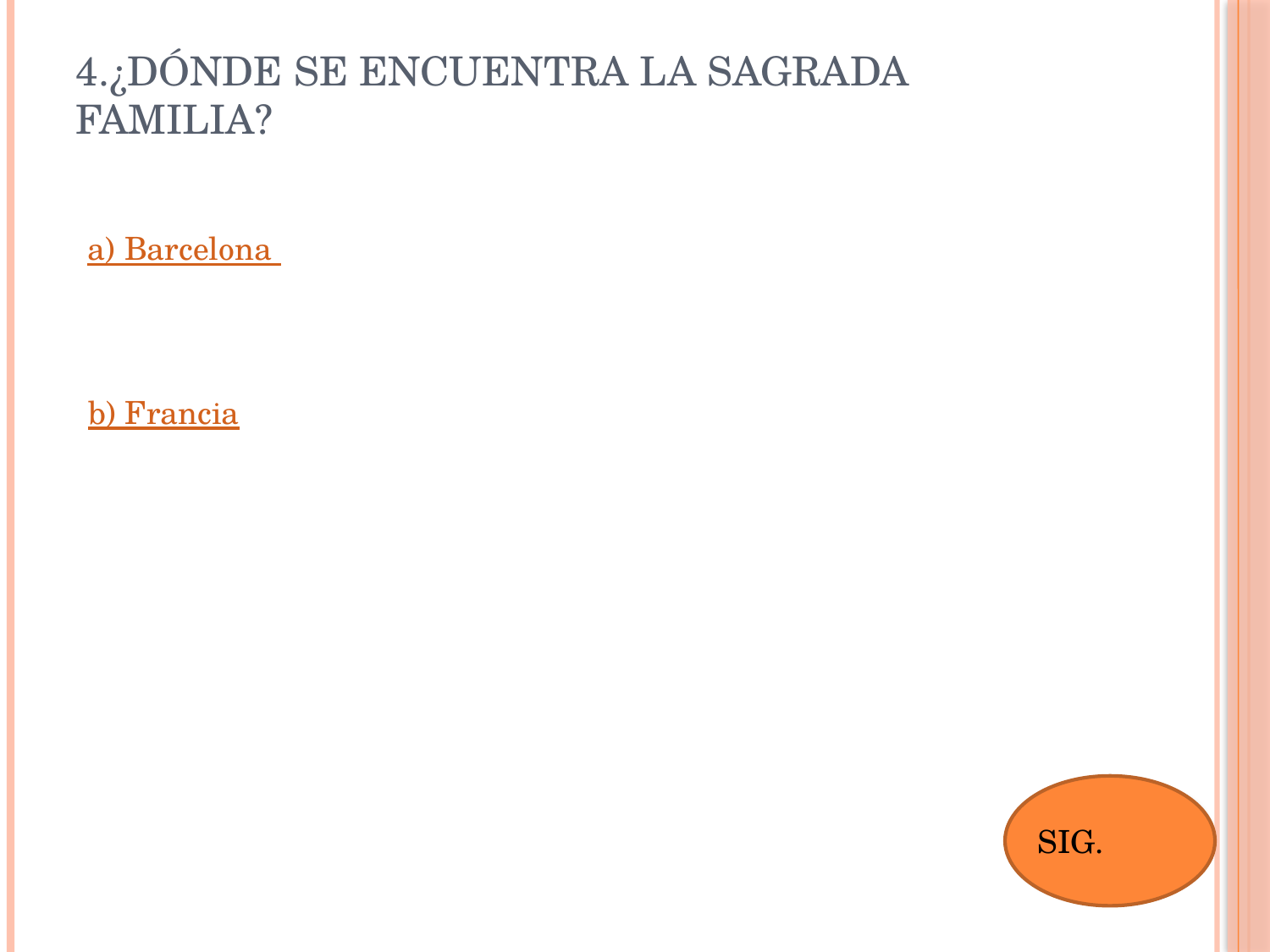

# 4.¿Dónde se encuentra la Sagrada Familia?
a) Barcelona
b) Francia

SIG.